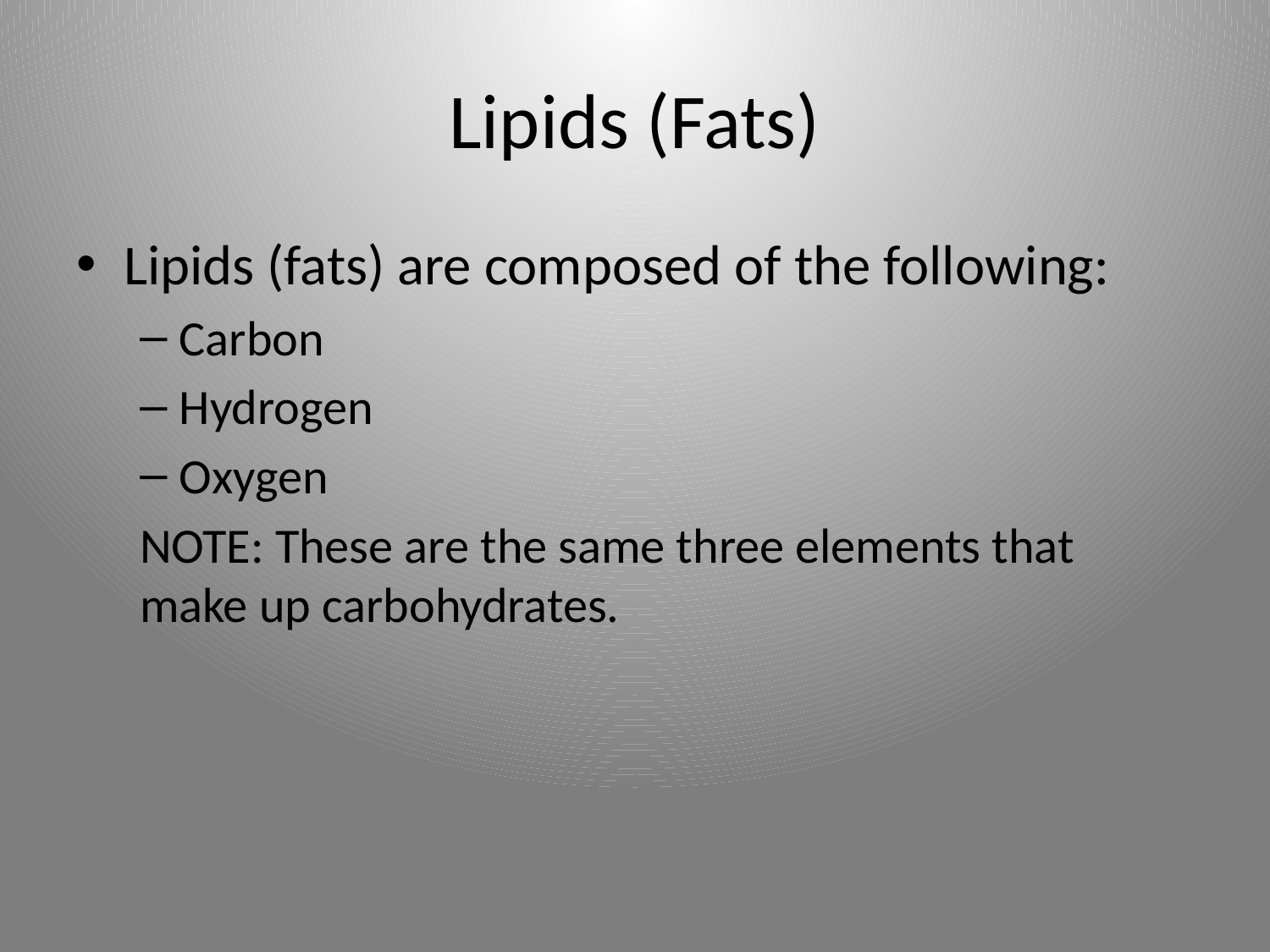

# Lipids (Fats)
Lipids (fats) are composed of the following:
Carbon
Hydrogen
Oxygen
NOTE: These are the same three elements that make up carbohydrates.